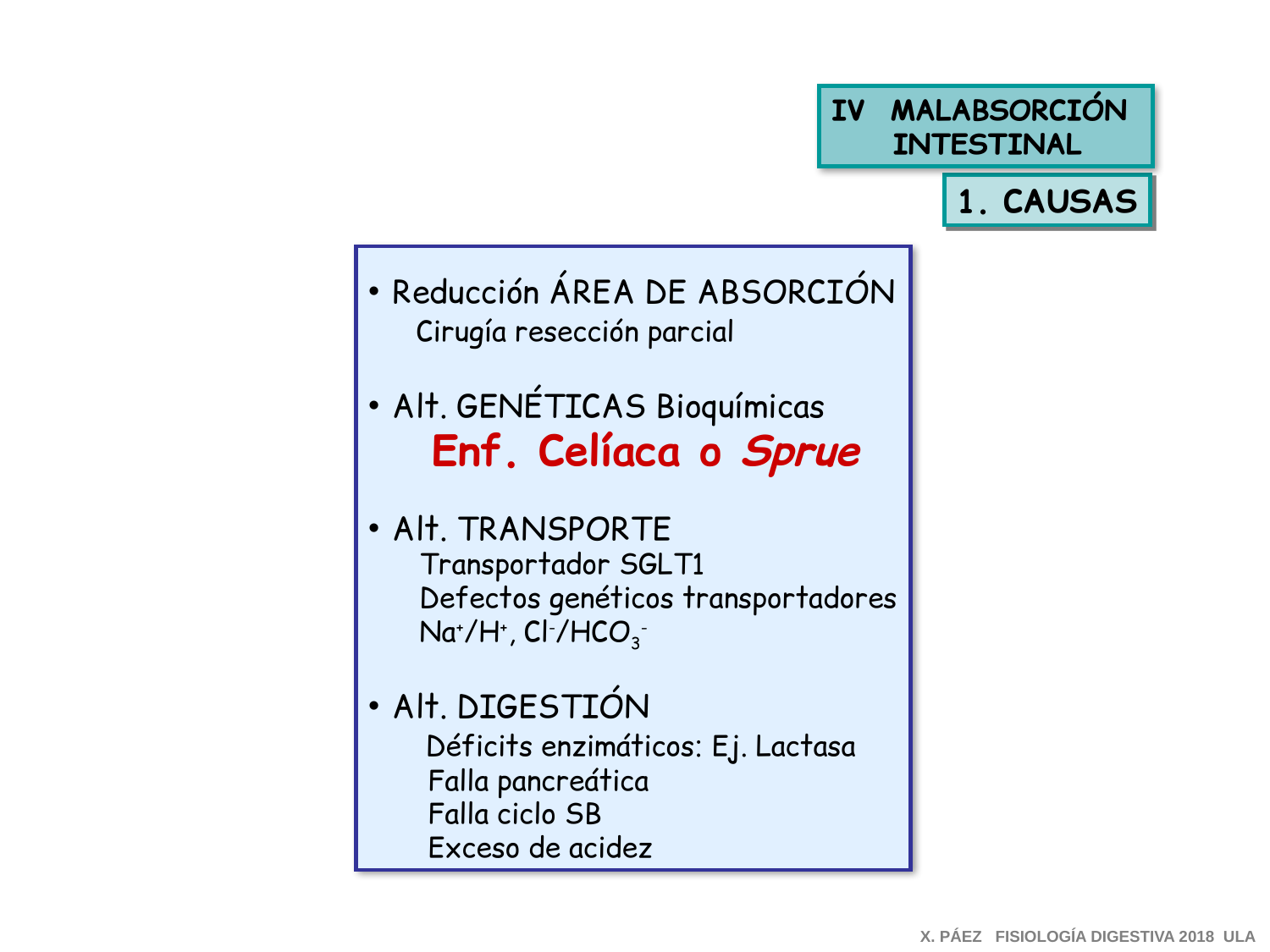

IV  MALABSORCIÓN
     INTESTINAL
1. CAUSAS

Reducción ÁREA DE ABSORCIÓN
     Cirugía resección parcial

Alt. GENÉTICAS Bioquímicas
     Enf. Celíaca o Sprue

Alt. TRANSPORTE
      Transportador SGLT1
      Defectos genéticos transportadores
      Na+/H+, Cl-/HCO3-

Alt. DIGESTIÓN
      Déficits enzimáticos: Ej. Lactasa
       Falla pancreática
       Falla ciclo SB
       Exceso de acidez
X. PÁEZ   FISIOLOGÍA DIGESTIVA 2018  ULA